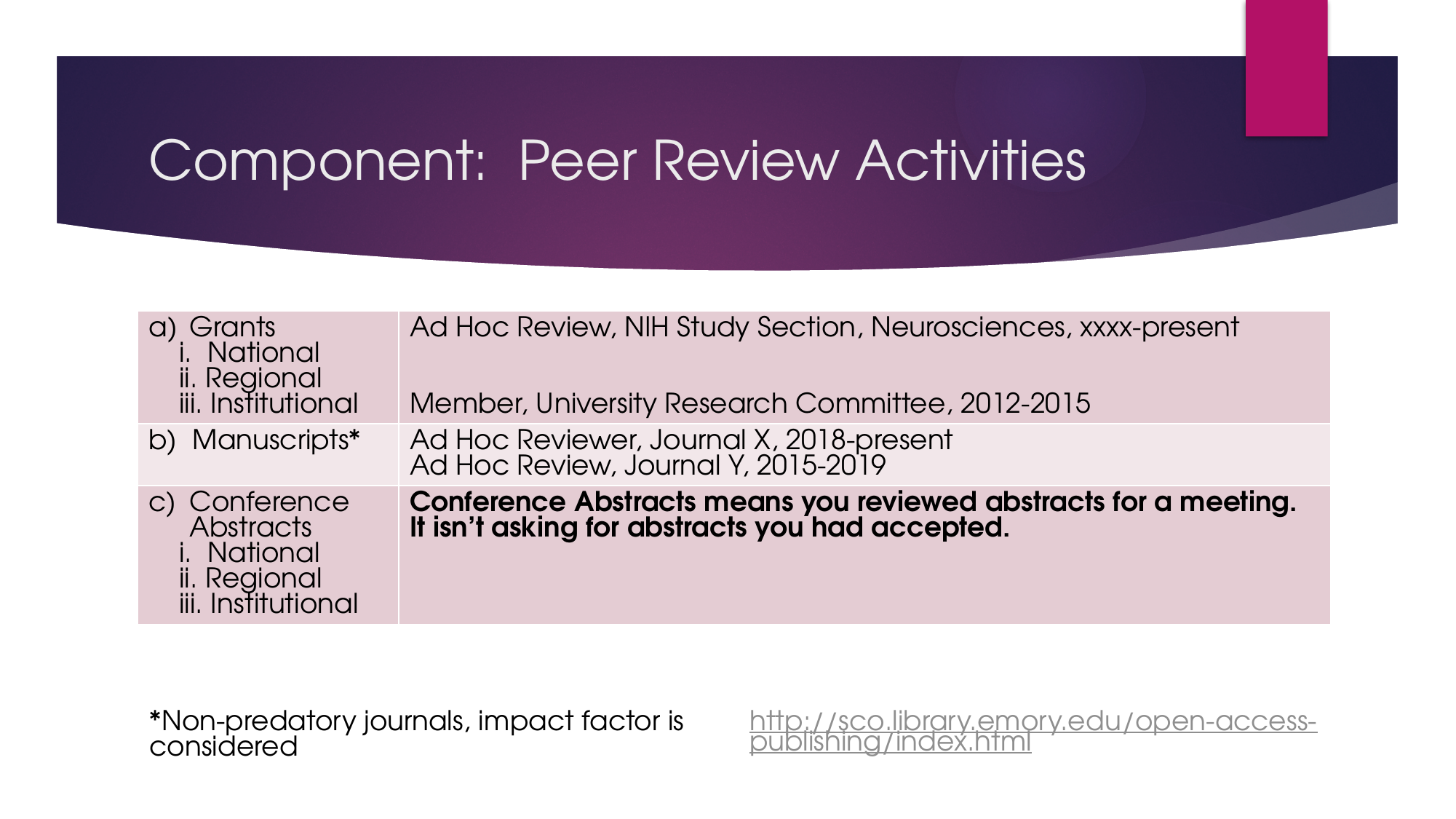

# Component:  Peer Review Activities
| Grants i. National ii. Regional iii. Institutional | Ad Hoc Review, NIH Study Section, Neurosciences, xxxx-present Member, University Research Committee, 2012-2015 |
| --- | --- |
| b) Manuscripts\* | Ad Hoc Reviewer, Journal X, 2018-present Ad Hoc Review, Journal Y, 2015-2019 |
| Conference Abstracts i. National ii. Regional iii. Institutional | Conference Abstracts means you reviewed abstracts for a meeting. It isn’t asking for abstracts you had accepted. |
| \*Non-predatory journals, impact factor is considered | http://sco.library.emory.edu/open-access-publishing/index.html |
| --- | --- |